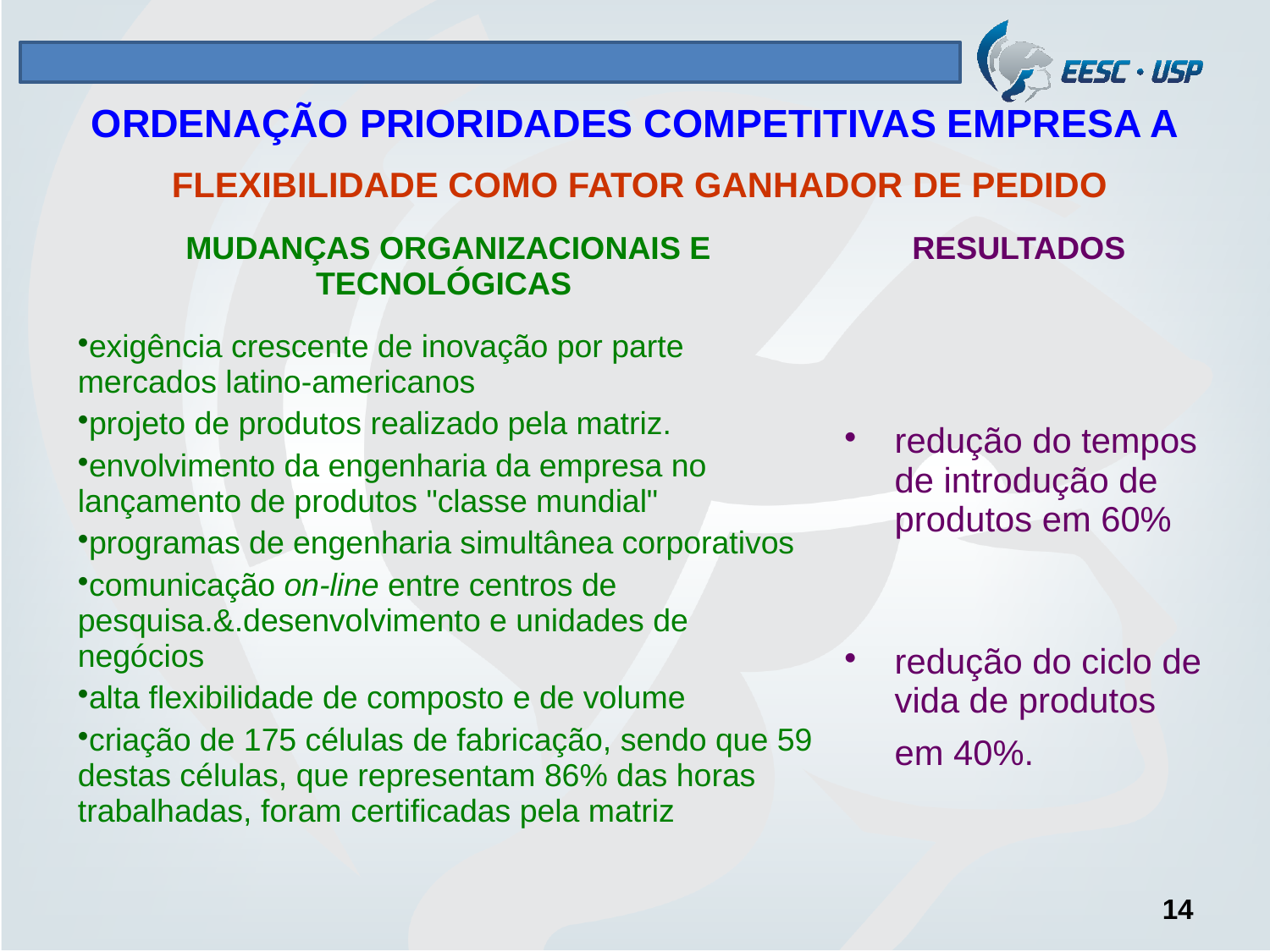

# ORDENAÇÃO PRIORIDADES COMPETITIVAS EMPRESA A
FLEXIBILIDADE COMO FATOR GANHADOR DE PEDIDO
| MUDANÇAS ORGANIZACIONAIS E TECNOLÓGICAS | RESULTADOS |
| --- | --- |
| exigência crescente de inovação por parte mercados latino-americanos projeto de produtos realizado pela matriz. envolvimento da engenharia da empresa no lançamento de produtos "classe mundial" programas de engenharia simultânea corporativos comunicação on-line entre centros de pesquisa.&.desenvolvimento e unidades de negócios alta flexibilidade de composto e de volume criação de 175 células de fabricação, sendo que 59 destas células, que representam 86% das horas trabalhadas, foram certificadas pela matriz | redução do tempos de introdução de produtos em 60% redução do ciclo de vida de produtos em 40%. |
14